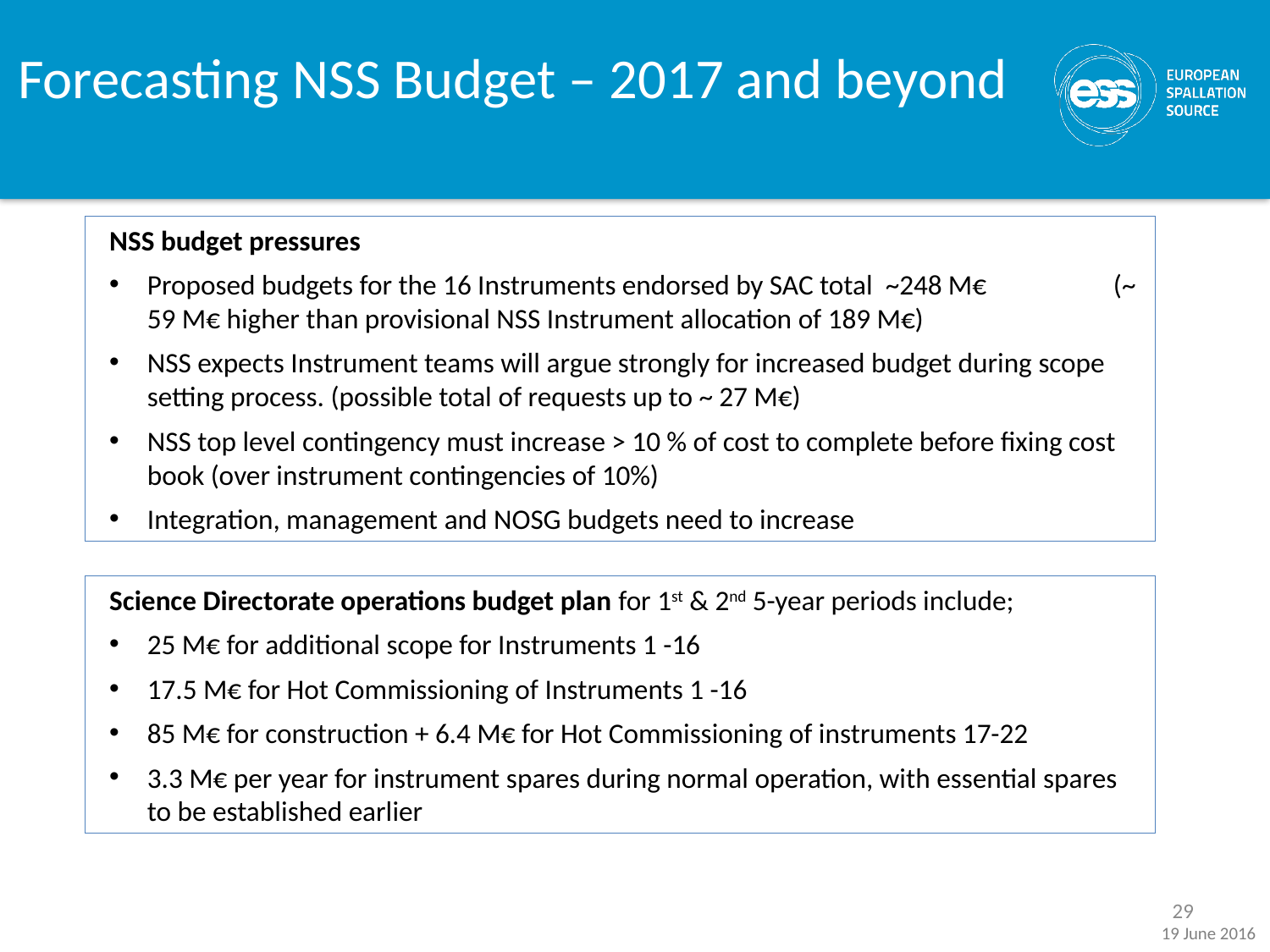

# Forecasting NSS Budget – 2017 and beyond
NSS budget pressures
Proposed budgets for the 16 Instruments endorsed by SAC total  ~248 M€                    (~ 59 M€ higher than provisional NSS Instrument allocation of 189 M€)
NSS expects Instrument teams will argue strongly for increased budget during scope setting process. (possible total of requests up to ~ 27 M€)
NSS top level contingency must increase > 10 % of cost to complete before fixing cost book (over instrument contingencies of 10%)
Integration, management and NOSG budgets need to increase
Science Directorate operations budget plan for 1st & 2nd 5-year periods include;
25 M€ for additional scope for Instruments 1 -16
17.5 M€ for Hot Commissioning of Instruments 1 -16
85 M€ for construction + 6.4 M€ for Hot Commissioning of instruments 17-22
3.3 M€ per year for instrument spares during normal operation, with essential spares to be established earlier
16 Neutron Instruments
29
 19 June 2016